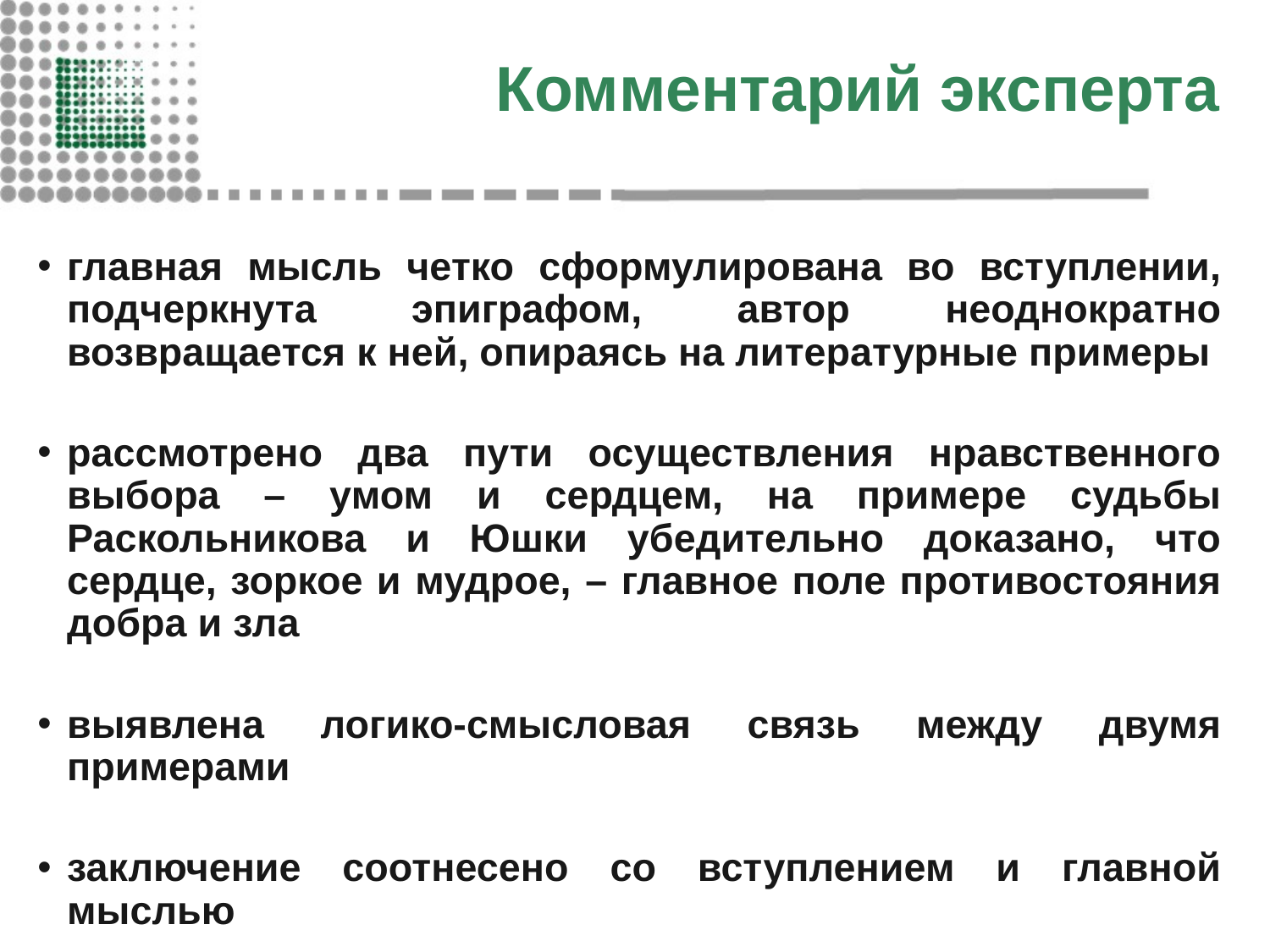

# Комментарий эксперта

главная мысль четко сформулирована во вступлении, подчеркнута эпиграфом, автор неоднократно возвращается к ней, опираясь на литературные примеры

рассмотрено два пути осуществления нравственного выбора – умом и сердцем, на примере судьбы Раскольникова и Юшки убедительно доказано, что сердце, зоркое и мудрое, – главное поле противостояния добра и зла

выявлена логико-смысловая связь между двумя примерами

заключение соотнесено со вступлением и главной мыслью